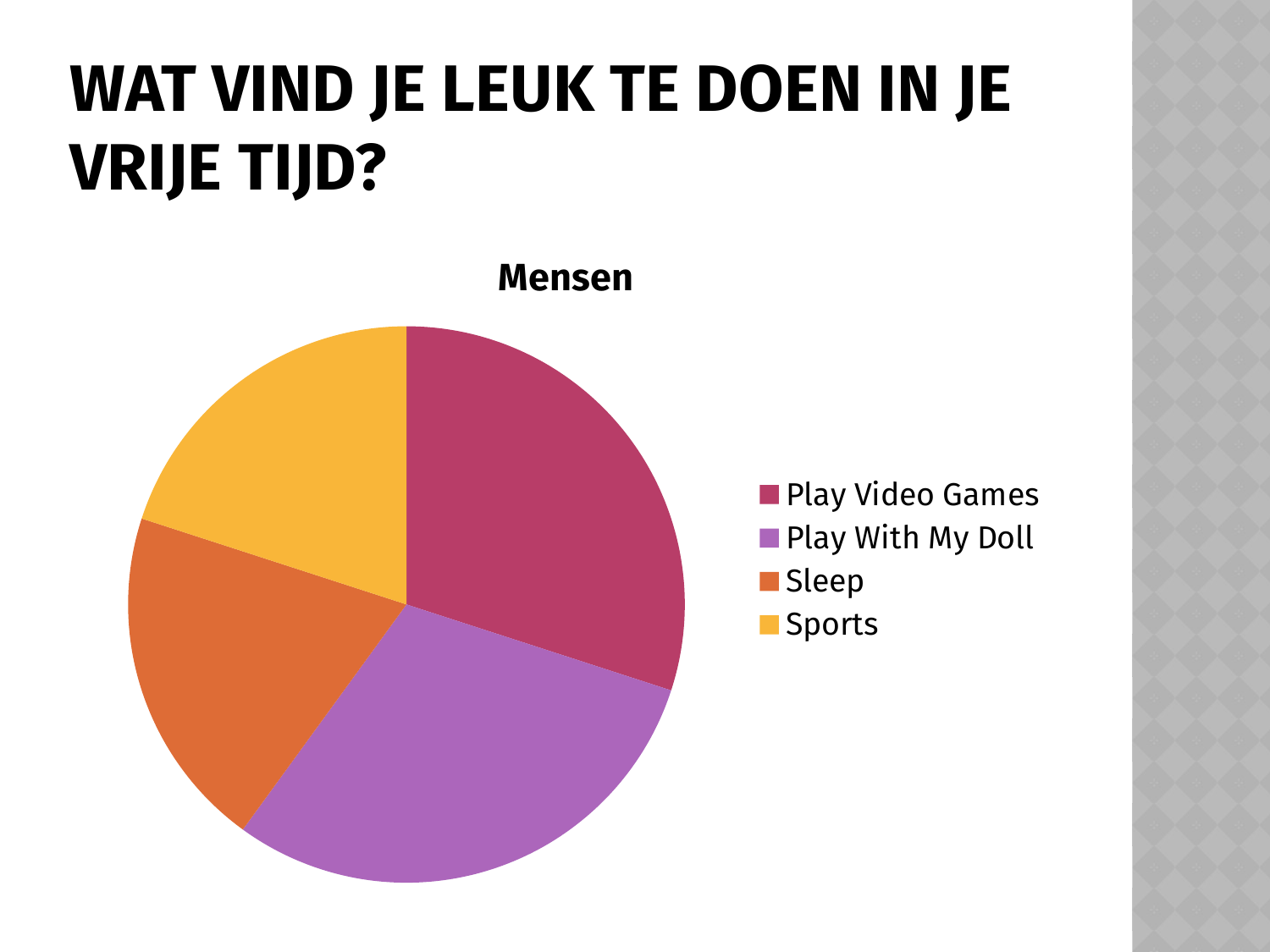

# Wat vind je leuk te doen in je vrije tijd?

### Chart: Mensen

| Category | Sales |
|---|---|
| Play Video Games  | 3.0 |
| Play With My Doll | 3.0 |
| Sleep | 2.0 |
| Sports | 2.0 |